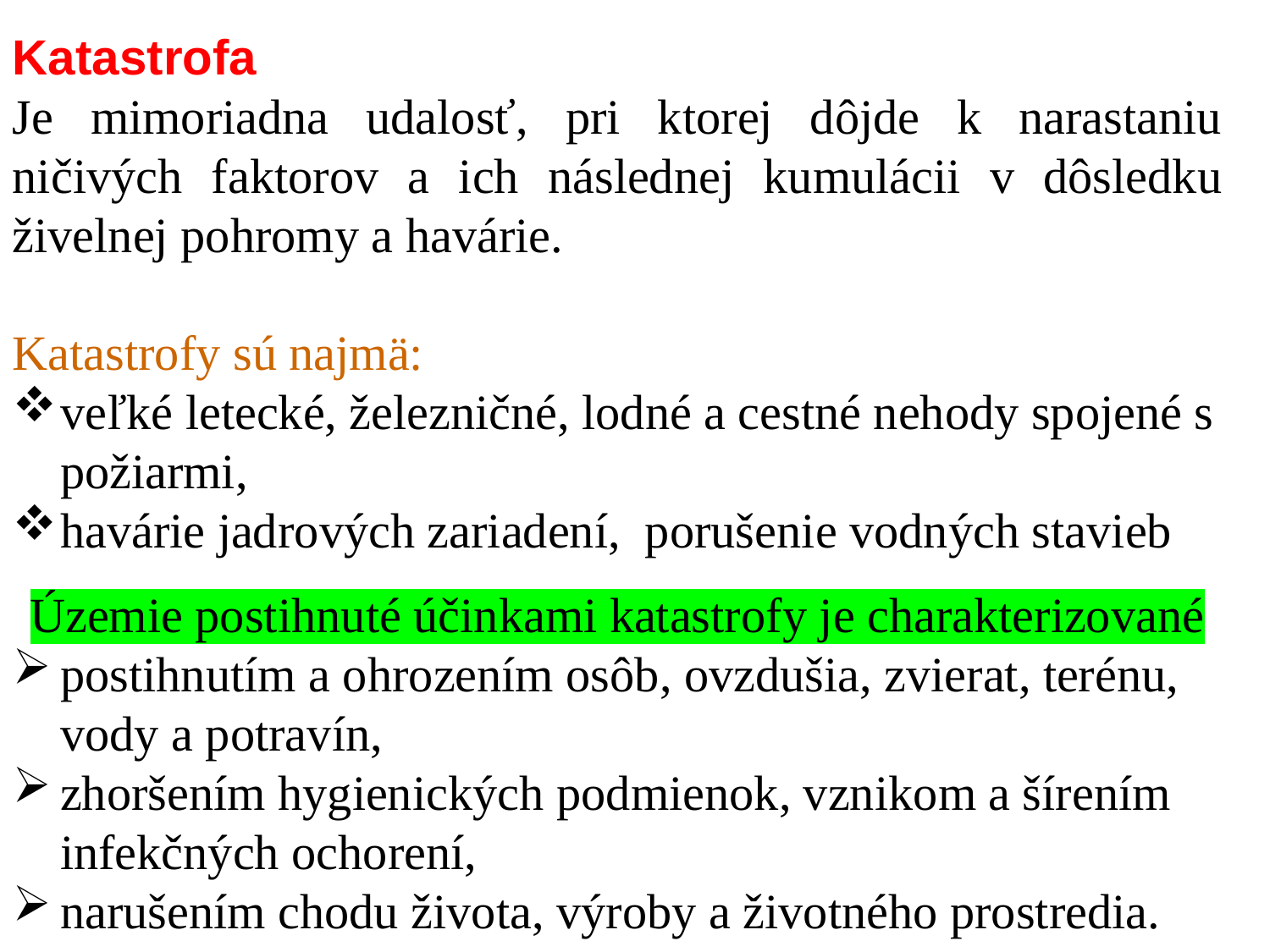

Katastrofa
Je mimoriadna udalosť, pri ktorej dôjde k narastaniu ničivých faktorov a ich následnej kumulácii v dôsledku živelnej pohromy a havárie.

Katastrofy sú najmä:
veľké letecké, železničné, lodné a cestné nehody spojené s požiarmi,
havárie jadrových zariadení,  porušenie vodných stavieb

Územie postihnuté účinkami katastrofy je charakterizované
postihnutím a ohrozením osôb, ovzdušia, zvierat, terénu, vody a potravín,
zhoršením hygienických podmienok, vznikom a šírením infekčných ochorení,
narušením chodu života, výroby a životného prostredia.

9